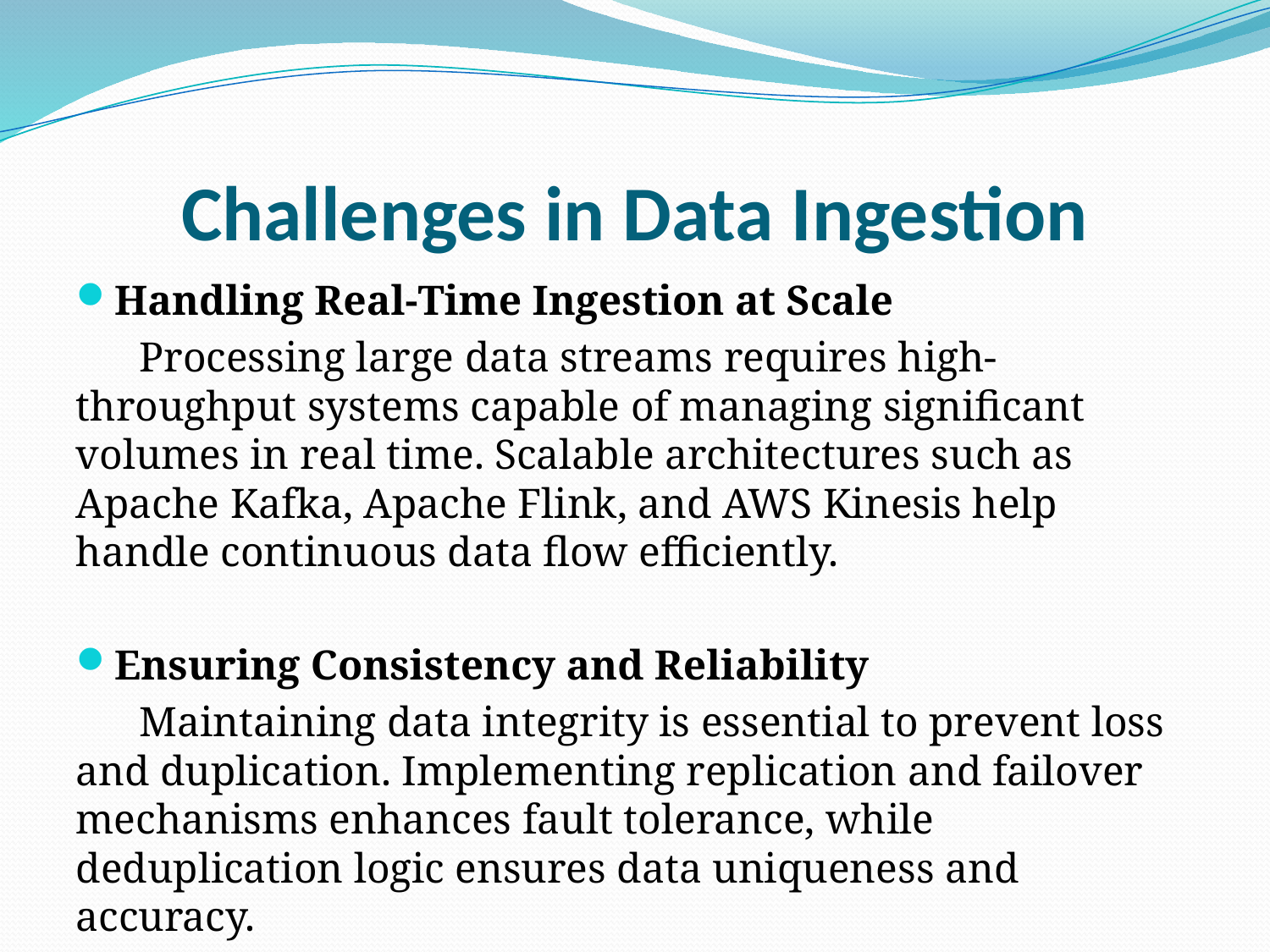

# Challenges in Data Ingestion
Handling Real-Time Ingestion at Scale
Processing large data streams requires high-throughput systems capable of managing significant volumes in real time. Scalable architectures such as Apache Kafka, Apache Flink, and AWS Kinesis help handle continuous data flow efficiently.

Ensuring Consistency and Reliability
Maintaining data integrity is essential to prevent loss and duplication. Implementing replication and failover mechanisms enhances fault tolerance, while deduplication logic ensures data uniqueness and accuracy.